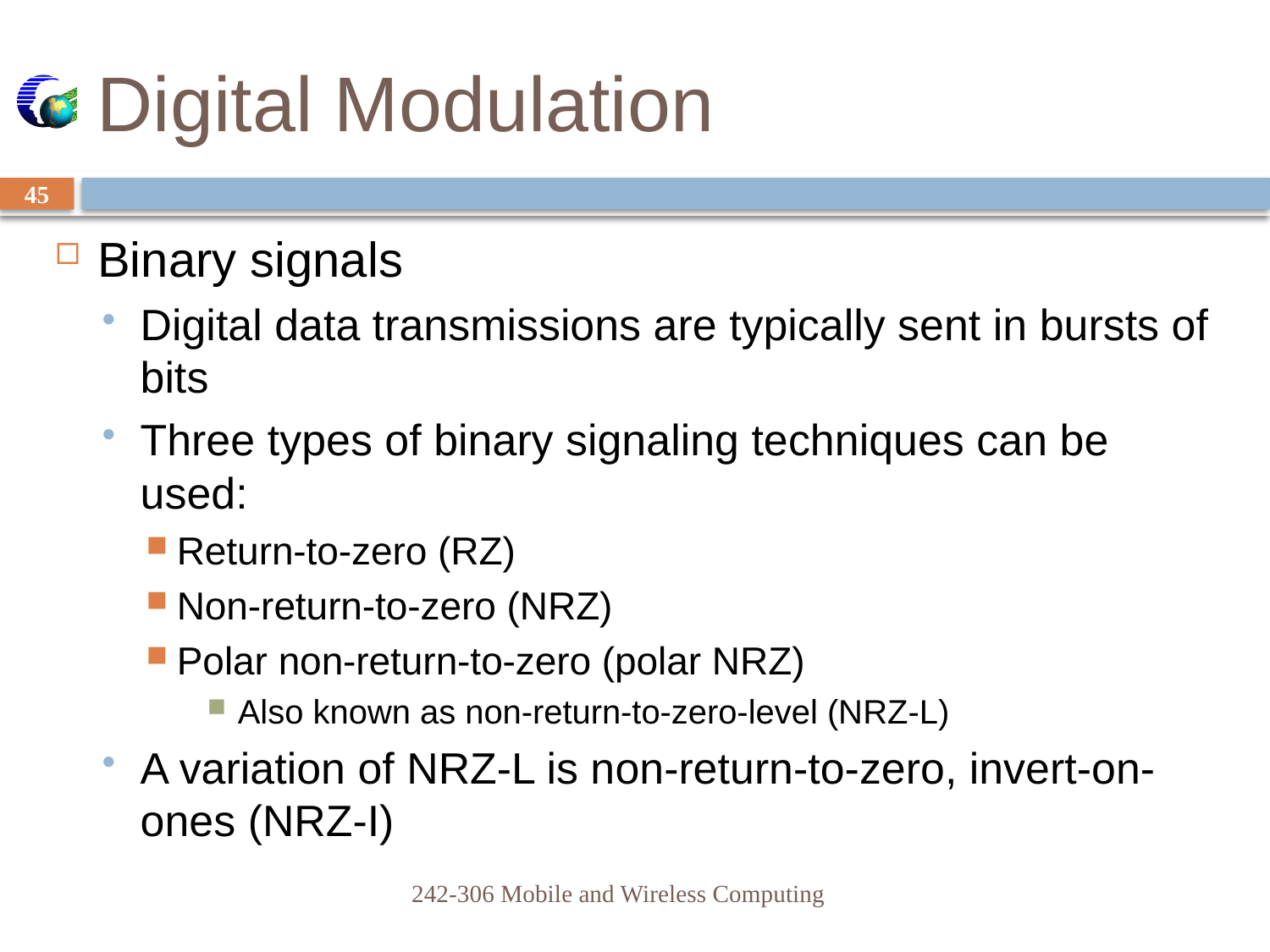

# Digital Modulation
45
Binary signals
Digital data transmissions are typically sent in bursts of bits
Three types of binary signaling techniques can be used:
Return-to-zero (RZ)
Non-return-to-zero (NRZ)
Polar non-return-to-zero (polar NRZ)
Also known as non-return-to-zero-level (NRZ-L)
A variation of NRZ-L is non-return-to-zero, invert-on-ones (NRZ-I)
242-306 Mobile and Wireless Computing